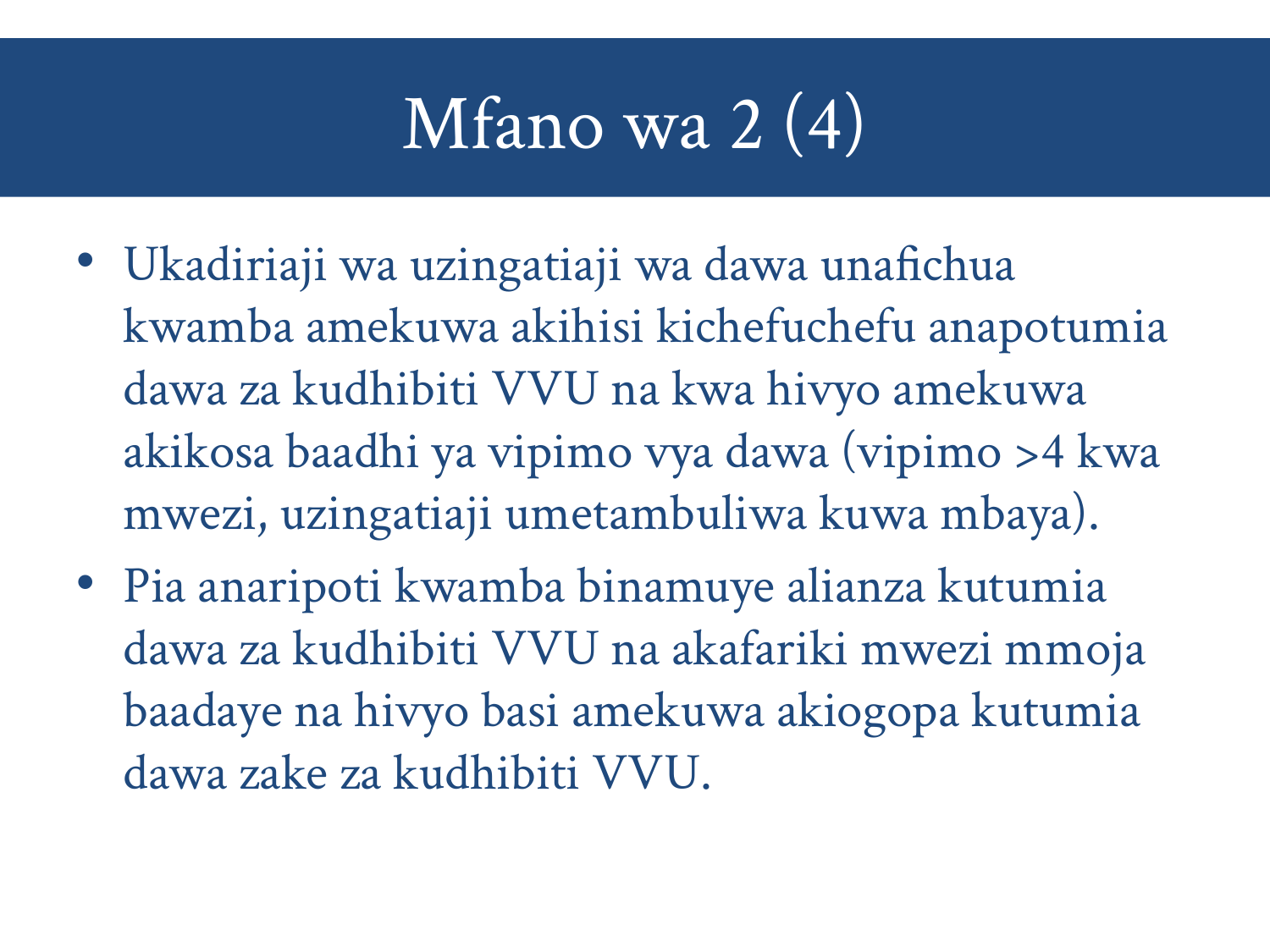

# Mfano wa 2 (4)
Ukadiriaji wa uzingatiaji wa dawa unafichua kwamba amekuwa akihisi kichefuchefu anapotumia dawa za kudhibiti VVU na kwa hivyo amekuwa akikosa baadhi ya vipimo vya dawa (vipimo >4 kwa mwezi, uzingatiaji umetambuliwa kuwa mbaya).
Pia anaripoti kwamba binamuye alianza kutumia dawa za kudhibiti VVU na akafariki mwezi mmoja baadaye na hivyo basi amekuwa akiogopa kutumia dawa zake za kudhibiti VVU.